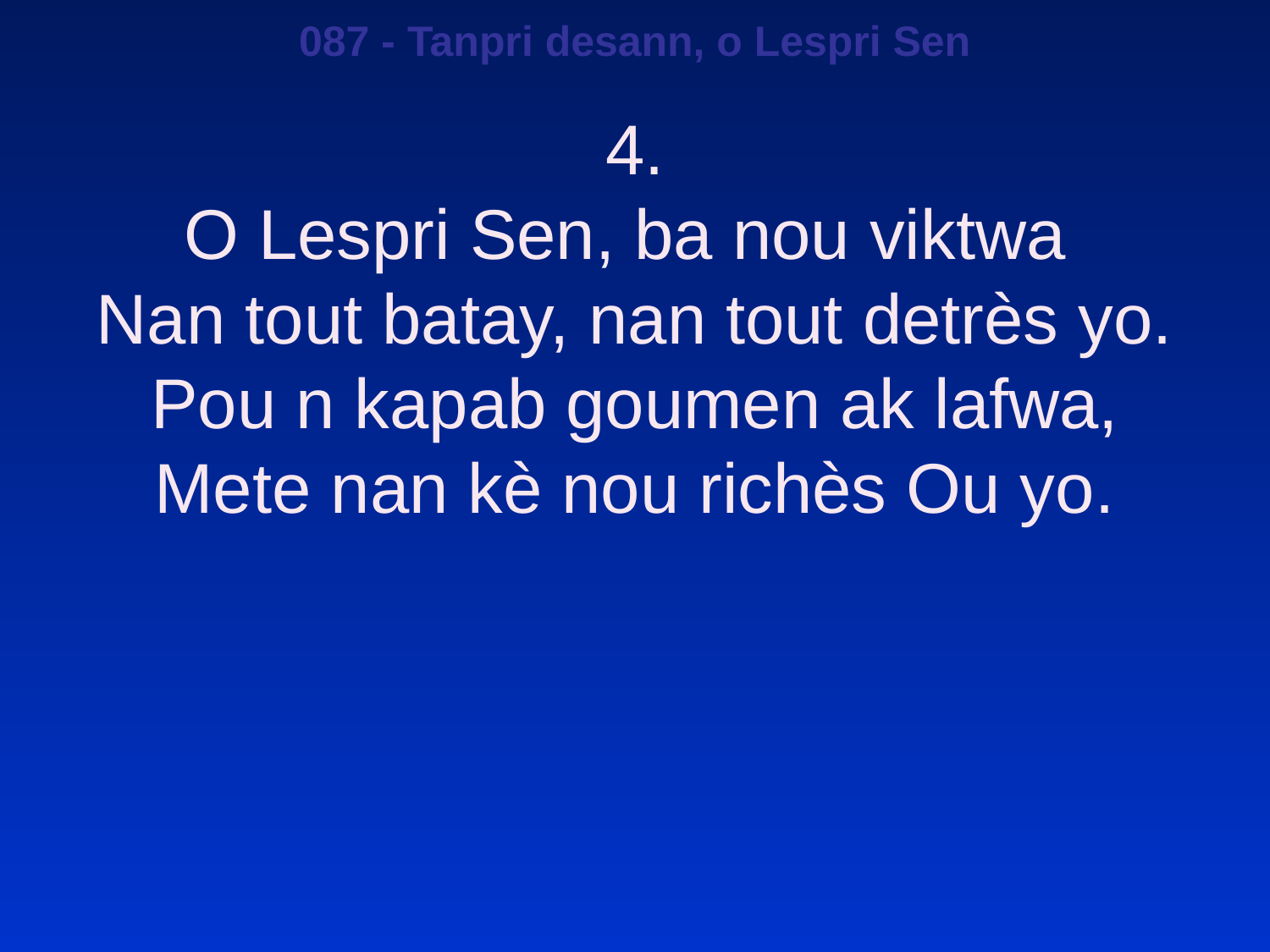

087 - Tanpri desann, o Lespri Sen
4.
O Lespri Sen, ba nou viktwa
Nan tout batay, nan tout detrès yo.
Pou n kapab goumen ak lafwa,
Mete nan kè nou richès Ou yo.